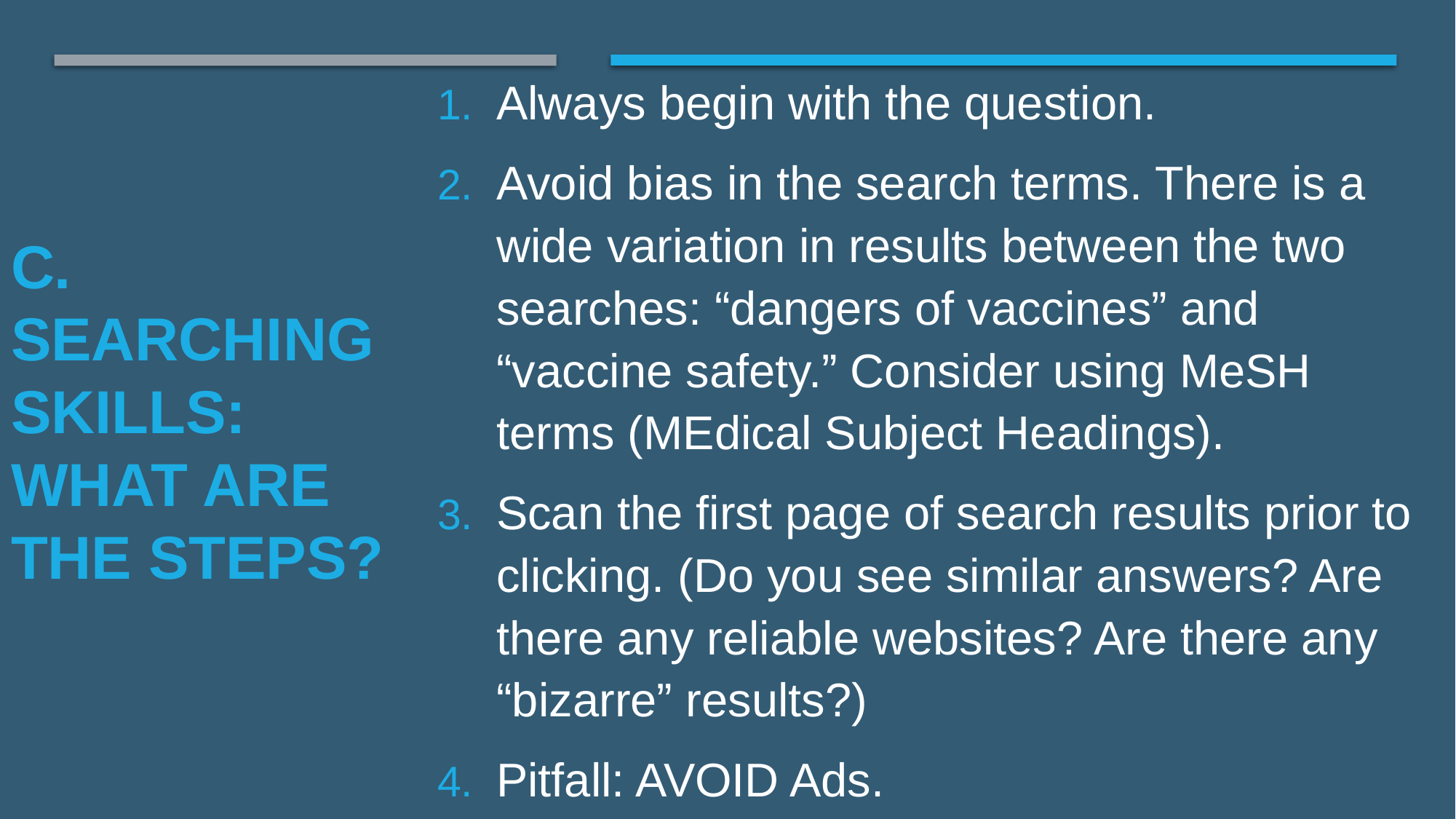

Always begin with the question.
Avoid bias in the search terms. There is a wide variation in results between the two searches: “dangers of vaccines” and “vaccine safety.” Consider using MeSH terms (MEdical Subject Headings).
Scan the first page of search results prior to clicking. (Do you see similar answers? Are there any reliable websites? Are there any “bizarre” results?)
Pitfall: AVOID Ads.
# C. Searching skills: what are the steps?